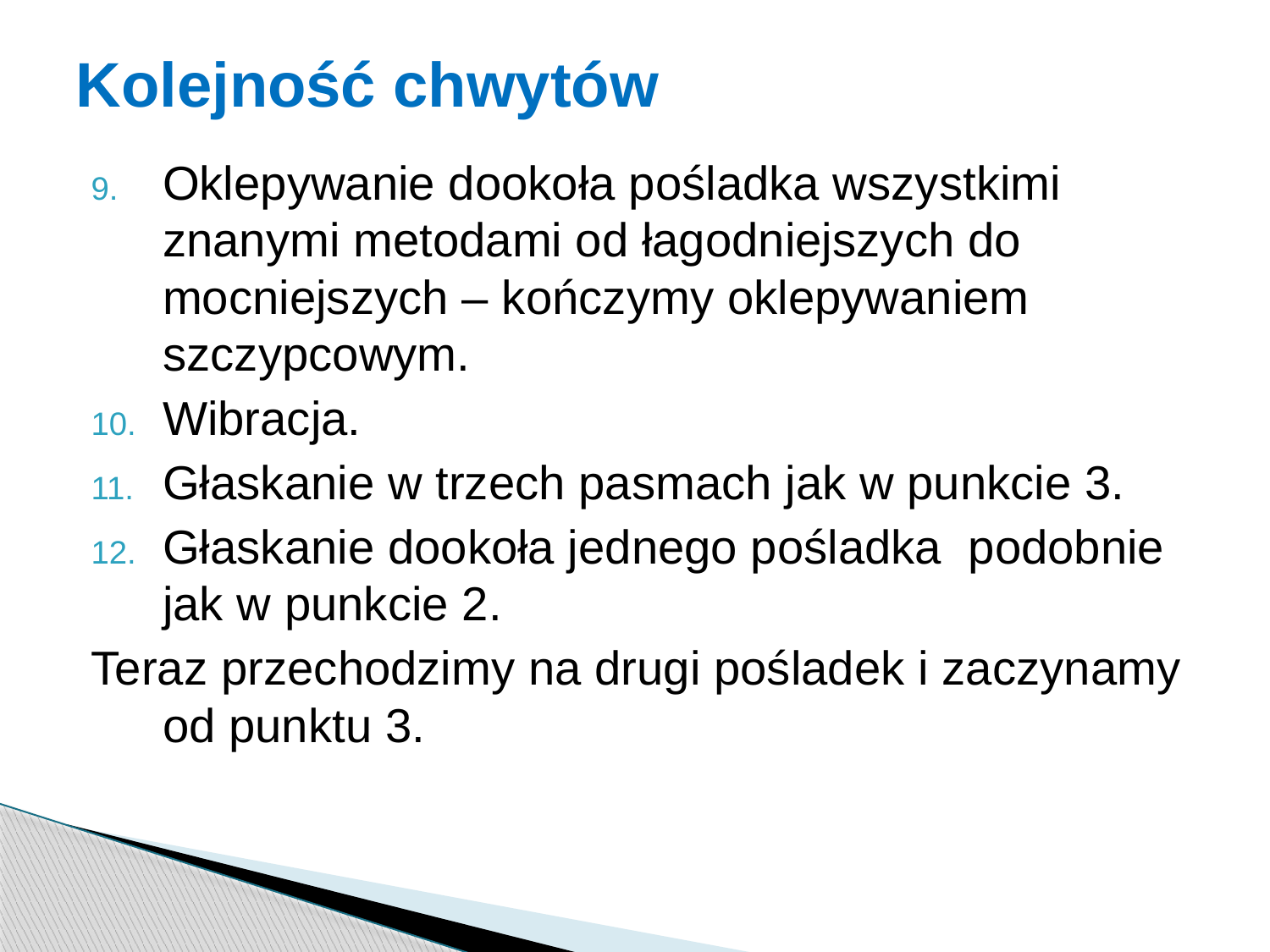

# Kolejność chwytów
Oklepywanie dookoła pośladka wszystkimi znanymi metodami od łagodniejszych do mocniejszych – kończymy oklepywaniem szczypcowym.
Wibracja.
Głaskanie w trzech pasmach jak w punkcie 3.
Głaskanie dookoła jednego pośladka  podobnie jak w punkcie 2.
Teraz przechodzimy na drugi pośladek i zaczynamy od punktu 3.